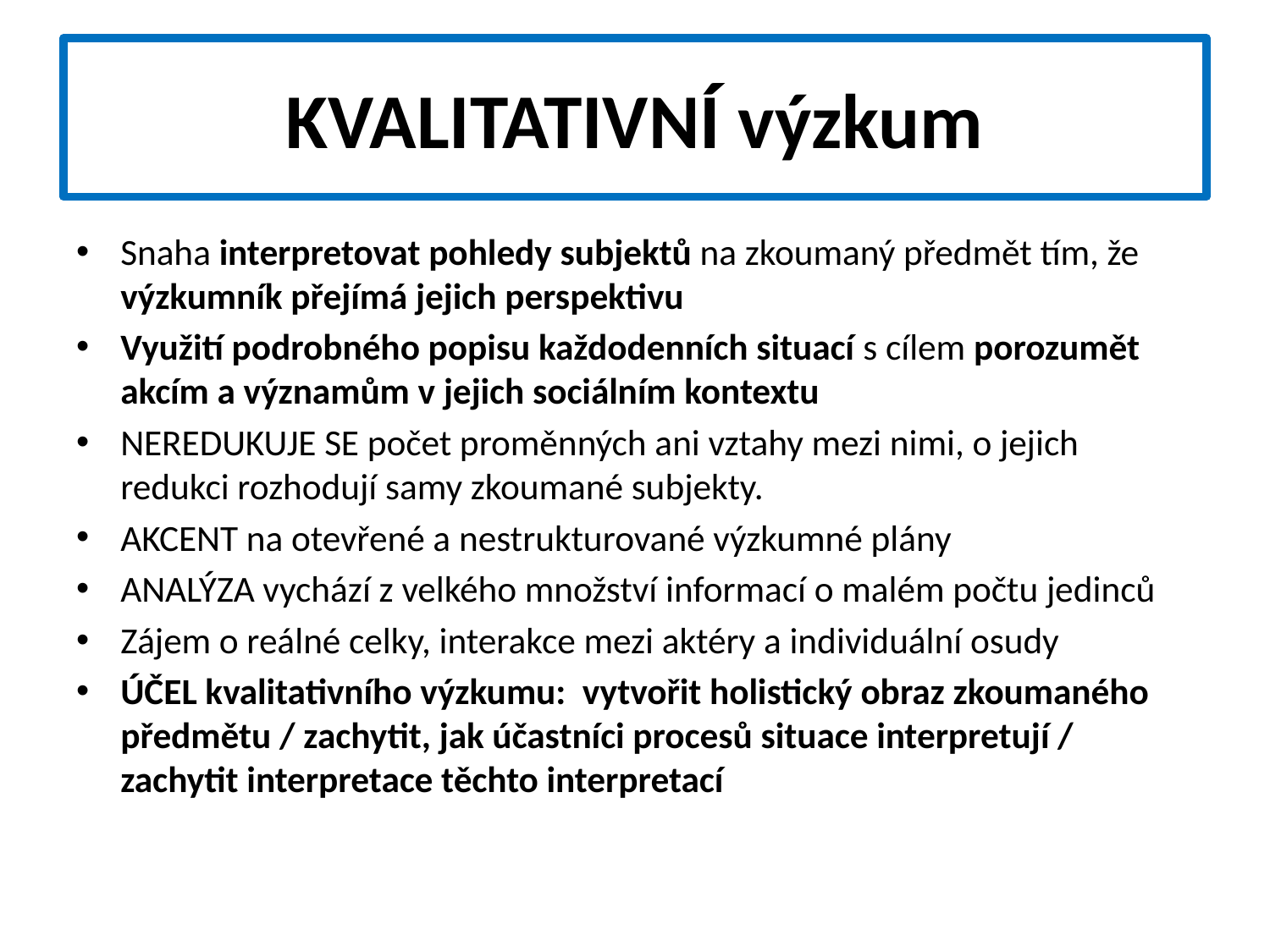

# KVALITATIVNÍ výzkum
Snaha interpretovat pohledy subjektů na zkoumaný předmět tím, že výzkumník přejímá jejich perspektivu
Využití podrobného popisu každodenních situací s cílem porozumět akcím a významům v jejich sociálním kontextu
NEREDUKUJE SE počet proměnných ani vztahy mezi nimi, o jejich redukci rozhodují samy zkoumané subjekty.
AKCENT na otevřené a nestrukturované výzkumné plány
ANALÝZA vychází z velkého množství informací o malém počtu jedinců
Zájem o reálné celky, interakce mezi aktéry a individuální osudy
ÚČEL kvalitativního výzkumu:  vytvořit holistický obraz zkoumaného předmětu / zachytit, jak účastníci procesů situace interpretují / zachytit interpretace těchto interpretací